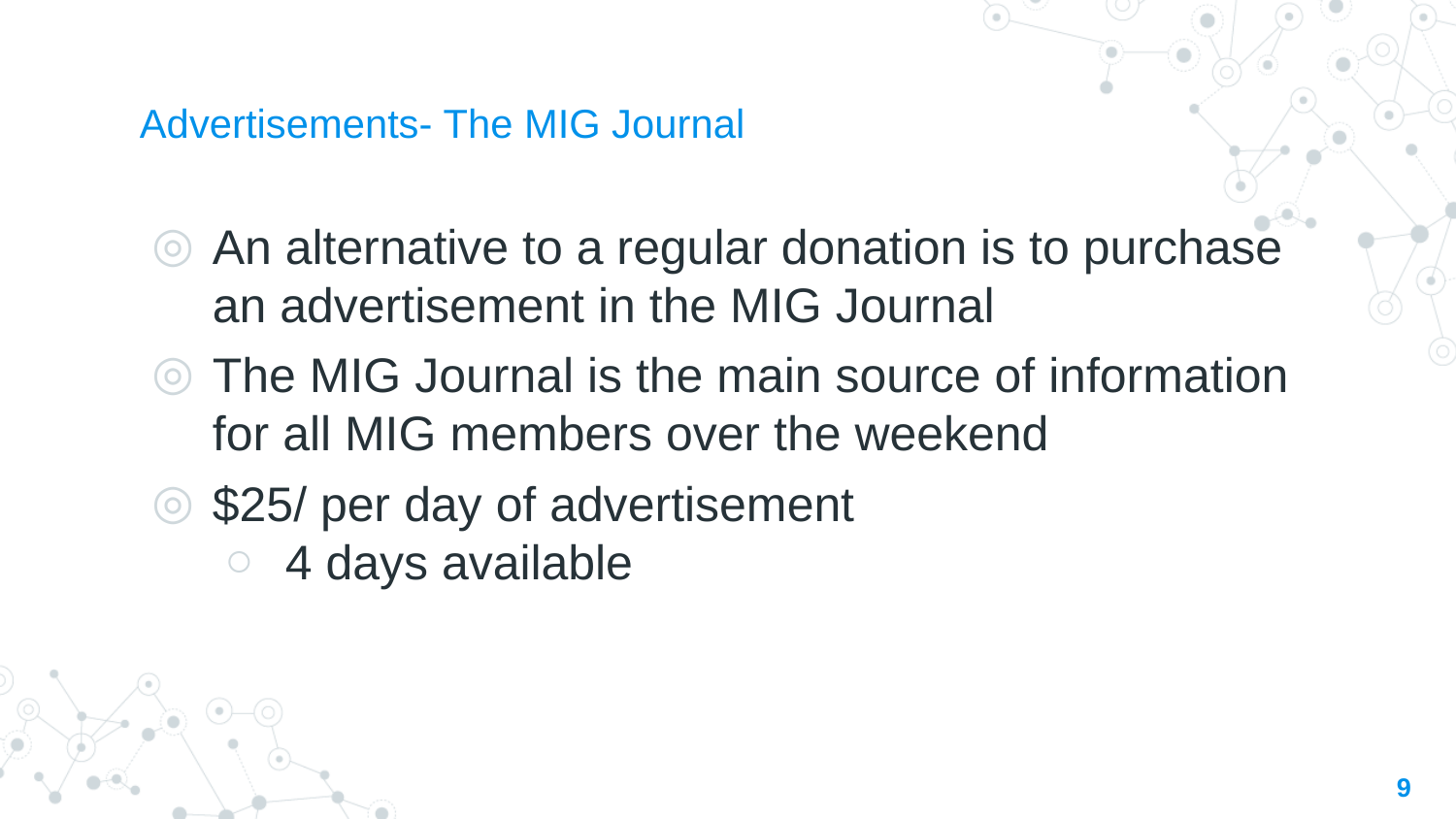

# Advertisements- The MIG Journal
An alternative to a regular donation is to purchase an advertisement in the MIG Journal
The MIG Journal is the main source of information for all MIG members over the weekend
$25/ per day of advertisement
4 days available
9